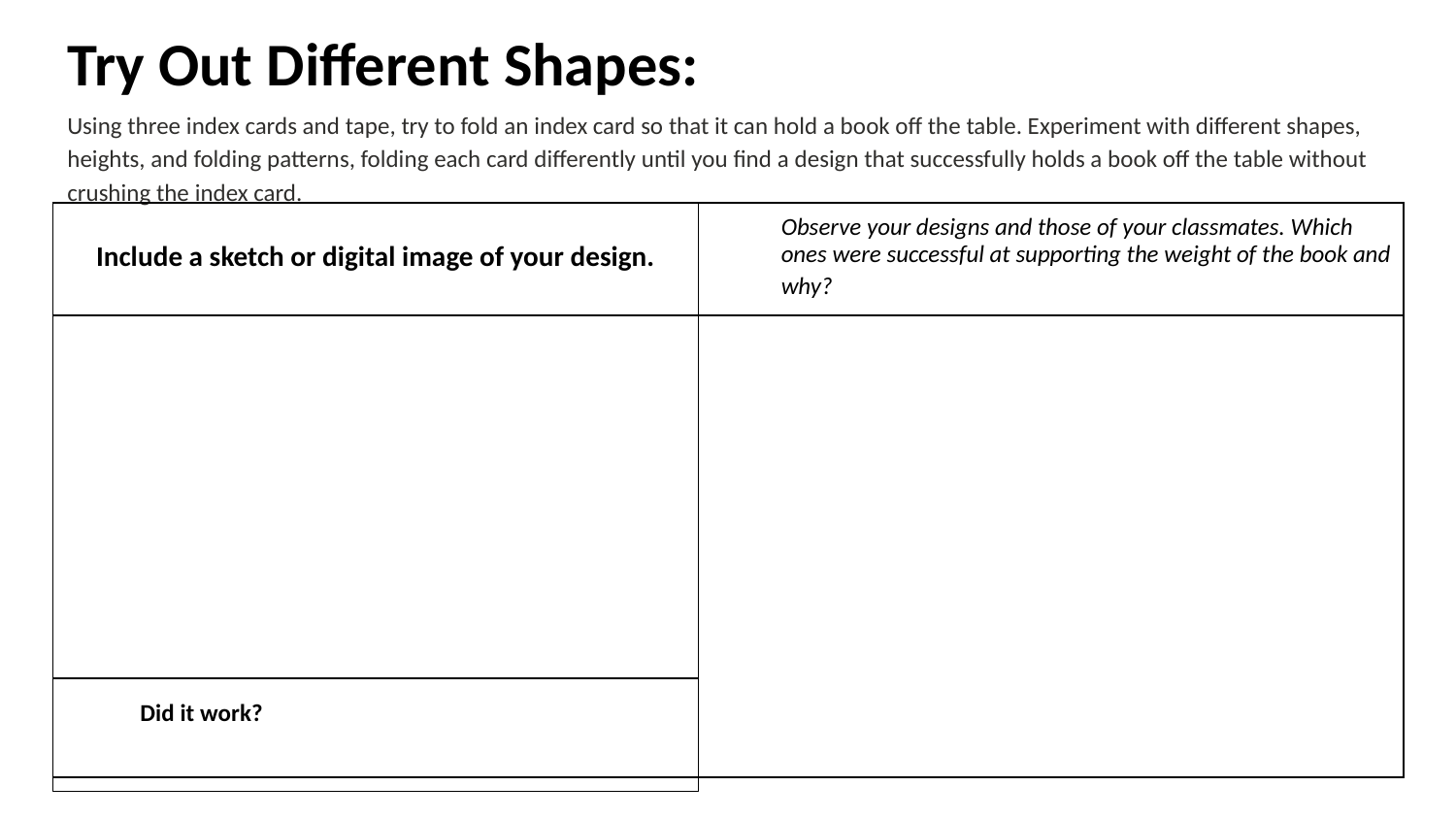

# Try Out Different Shapes:
Using three index cards and tape, try to fold an index card so that it can hold a book off the table. Experiment with different shapes, heights, and folding patterns, folding each card differently until you find a design that successfully holds a book off the table without crushing the index card.

| Include a sketch or digital image of your design. | Observe your designs and those of your classmates. Which ones were successful at supporting the weight of the book and why? |
| --- | --- |
|  |  |
|  |  |
Did it work?